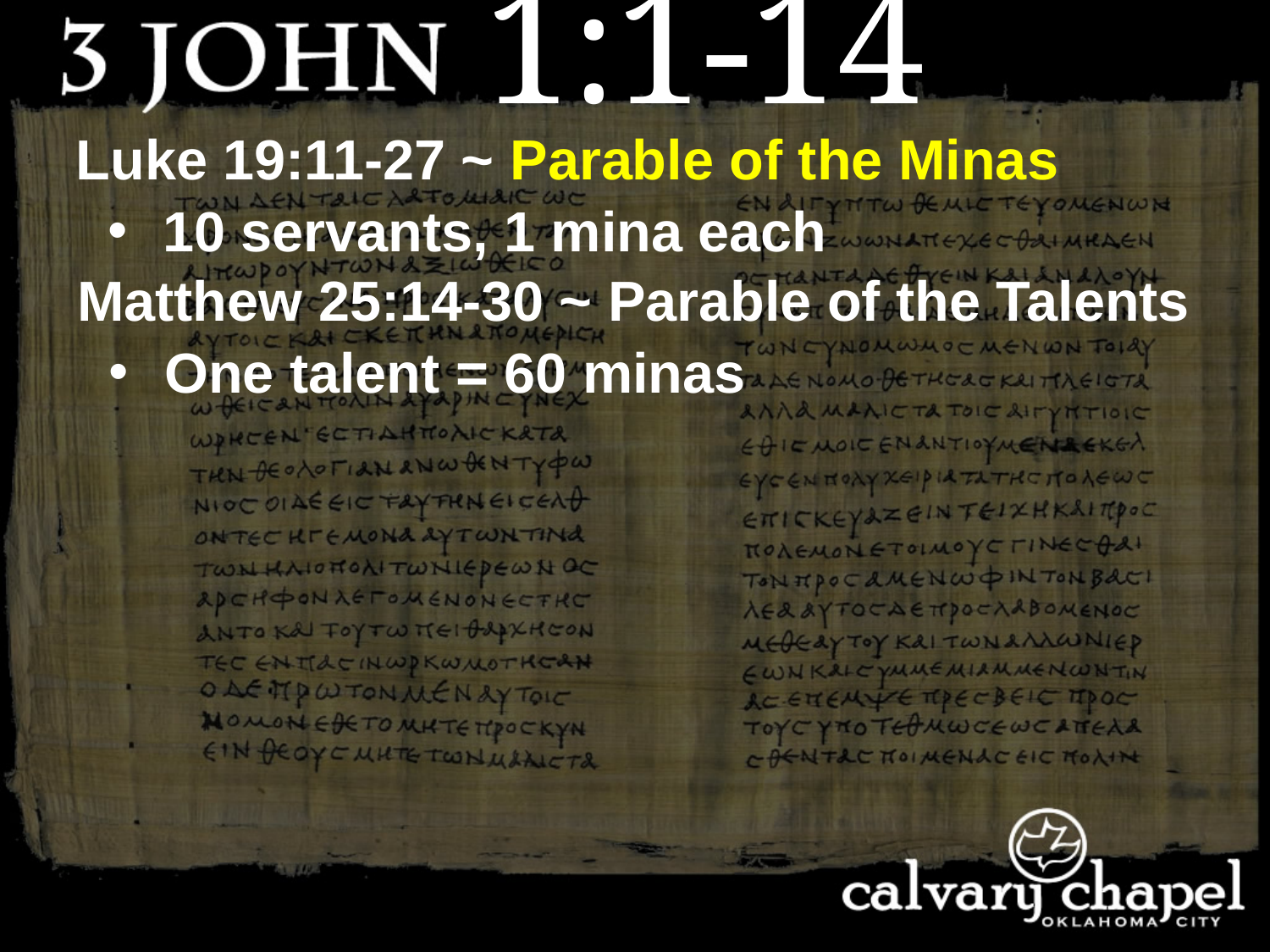

1:1-14
Luke 19:11-27 ~ Parable of the Minas
 10 servants, 1 mina each
Matthew 25:14-30 ~ Parable of the Talents
 One talent = 60 minas